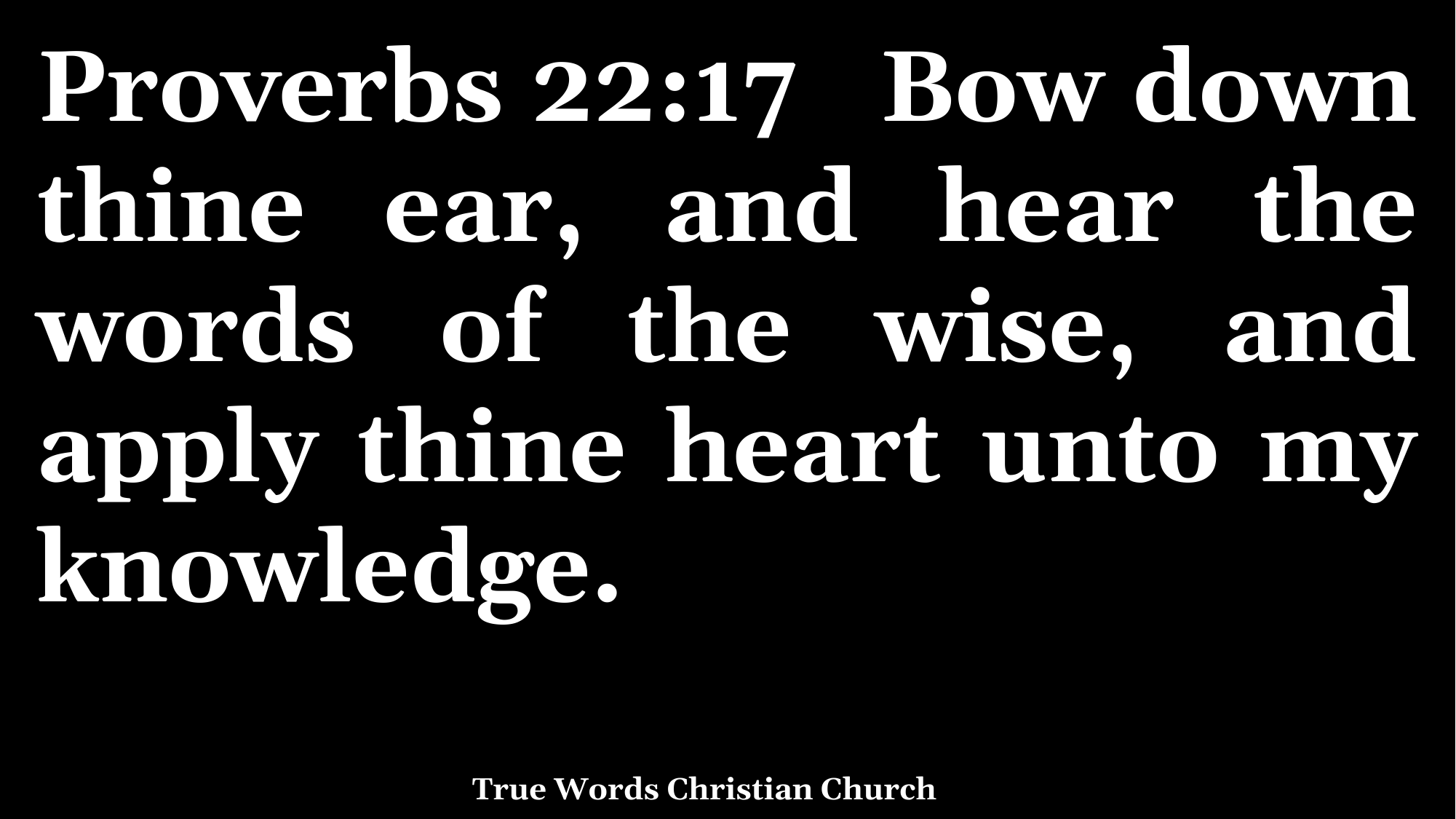

Proverbs 22:17   Bow down thine ear, and hear the words of the wise, and apply thine heart unto my knowledge.
True Words Christian Church